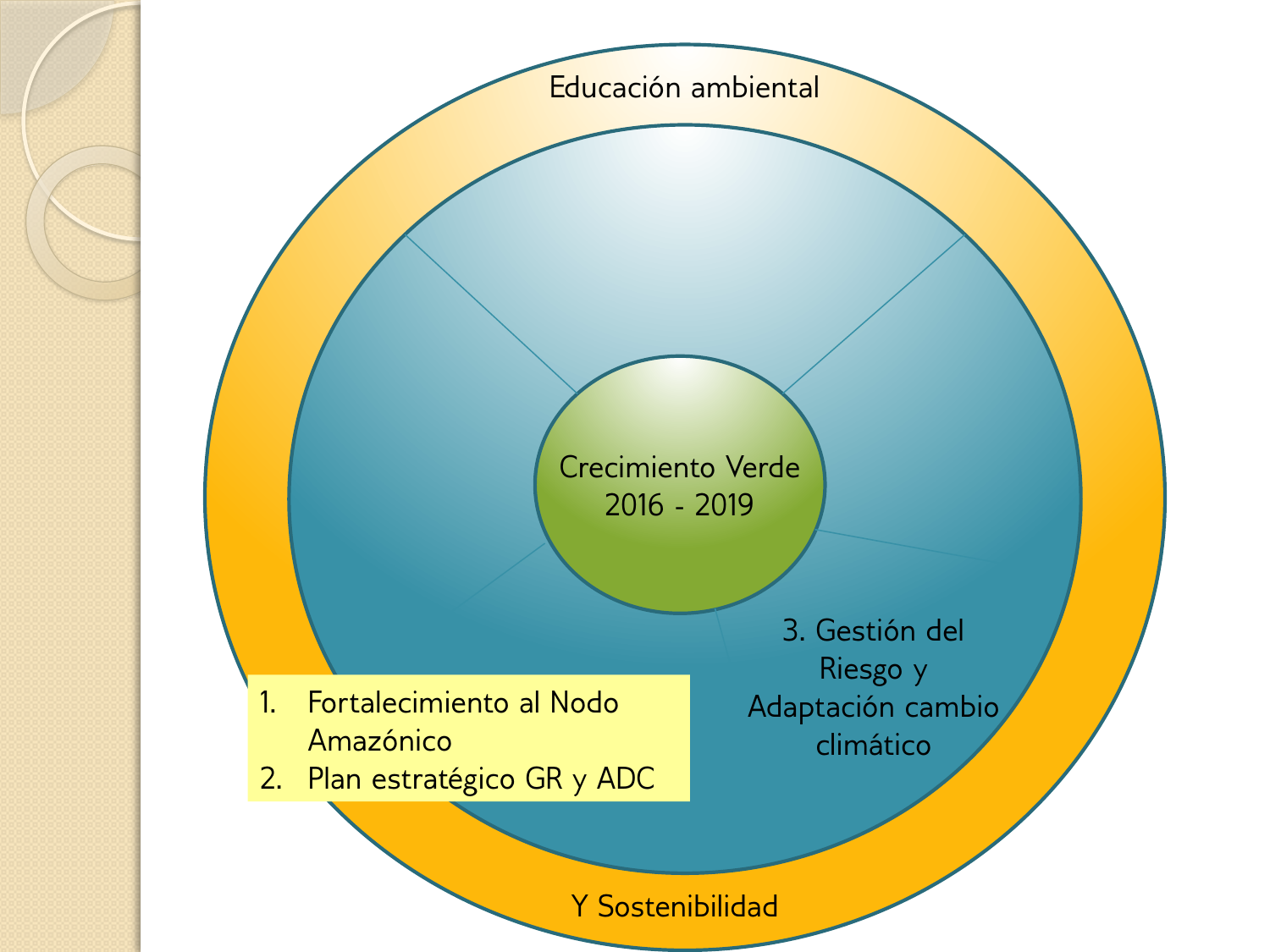

Educación ambiental

Crecimiento Verde 2016 - 2019
3. Gestión del Riesgo y Adaptación cambio climático
Fortalecimiento al Nodo Amazónico
Plan estratégico GR y ADC
Y Sostenibilidad